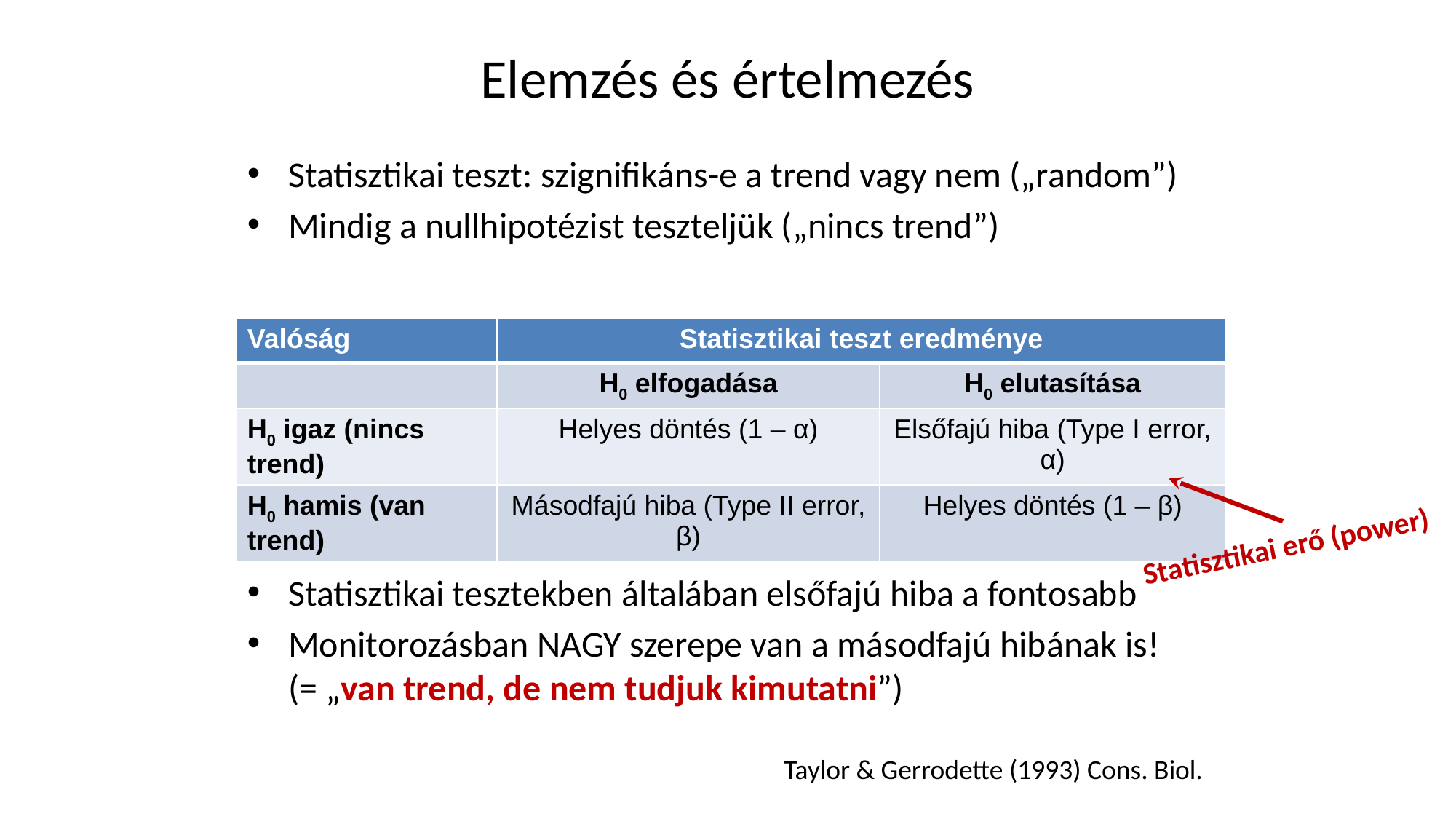

# Elemzés és értelmezés
Statisztikai teszt: szignifikáns-e a trend vagy nem („random”)
Mindig a nullhipotézist teszteljük („nincs trend”)
| Valóság | Statisztikai teszt eredménye |  |
| --- | --- | --- |
|  | H0 elfogadása | H0 elutasítása |
| H0 igaz (nincs trend) | Helyes döntés (1 – α) | Elsőfajú hiba (Type I error, α) |
| H0 hamis (van trend) | Másodfajú hiba (Type II error, β) | Helyes döntés (1 – β) |
Statisztikai erő (power)
Statisztikai tesztekben általában elsőfajú hiba a fontosabb
Monitorozásban NAGY szerepe van a másodfajú hibának is!
(= „van trend, de nem tudjuk kimutatni”)
Taylor & Gerrodette (1993) Cons. Biol.